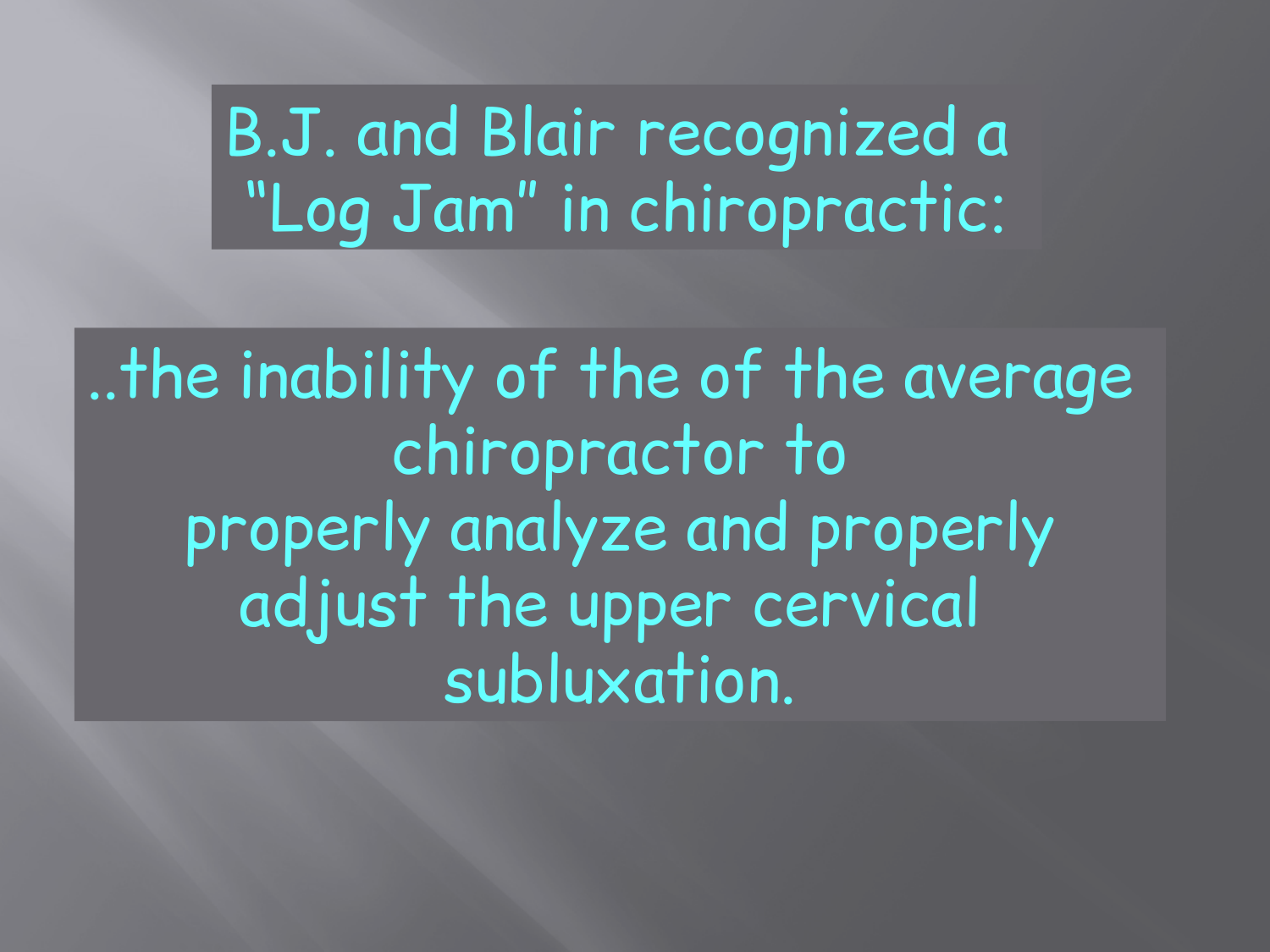

B.J. and Blair recognized a
“Log Jam” in chiropractic:

..the inability of the of the average
 chiropractor to
properly analyze and properly
adjust the upper cervical
 subluxation.